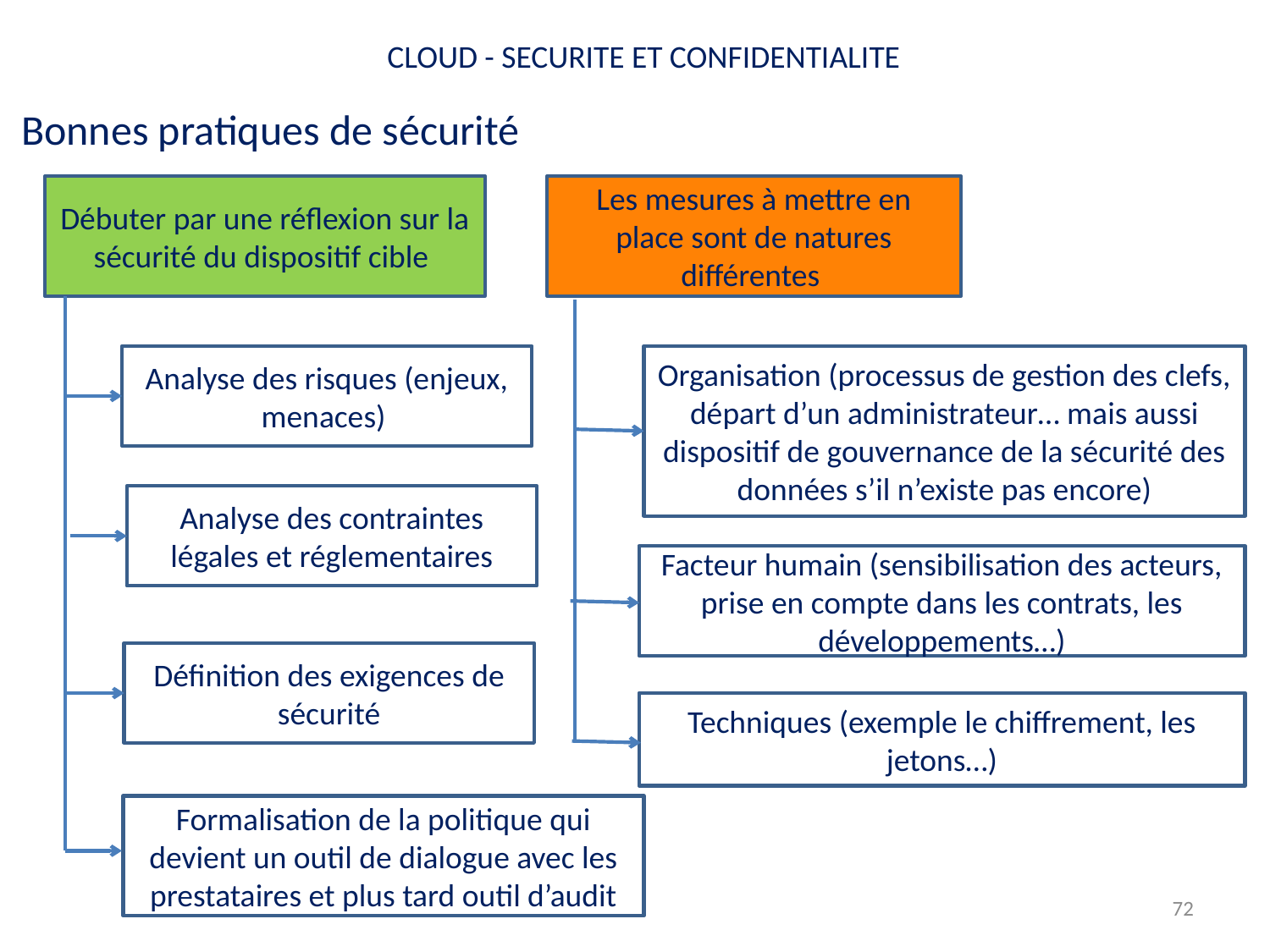

CLOUD - SECURITE ET CONFIDENTIALITE
Bonnes pratiques de sécurité
Débuter par une réflexion sur la sécurité du dispositif cible
Les mesures à mettre en place sont de natures différentes
Analyse des risques (enjeux, menaces)
Organisation (processus de gestion des clefs, départ d’un administrateur… mais aussi dispositif de gouvernance de la sécurité des données s’il n’existe pas encore)
Analyse des contraintes légales et réglementaires
Facteur humain (sensibilisation des acteurs, prise en compte dans les contrats, les développements…)
Définition des exigences de sécurité
Techniques (exemple le chiffrement, les jetons…)
Formalisation de la politique qui devient un outil de dialogue avec les prestataires et plus tard outil d’audit
72